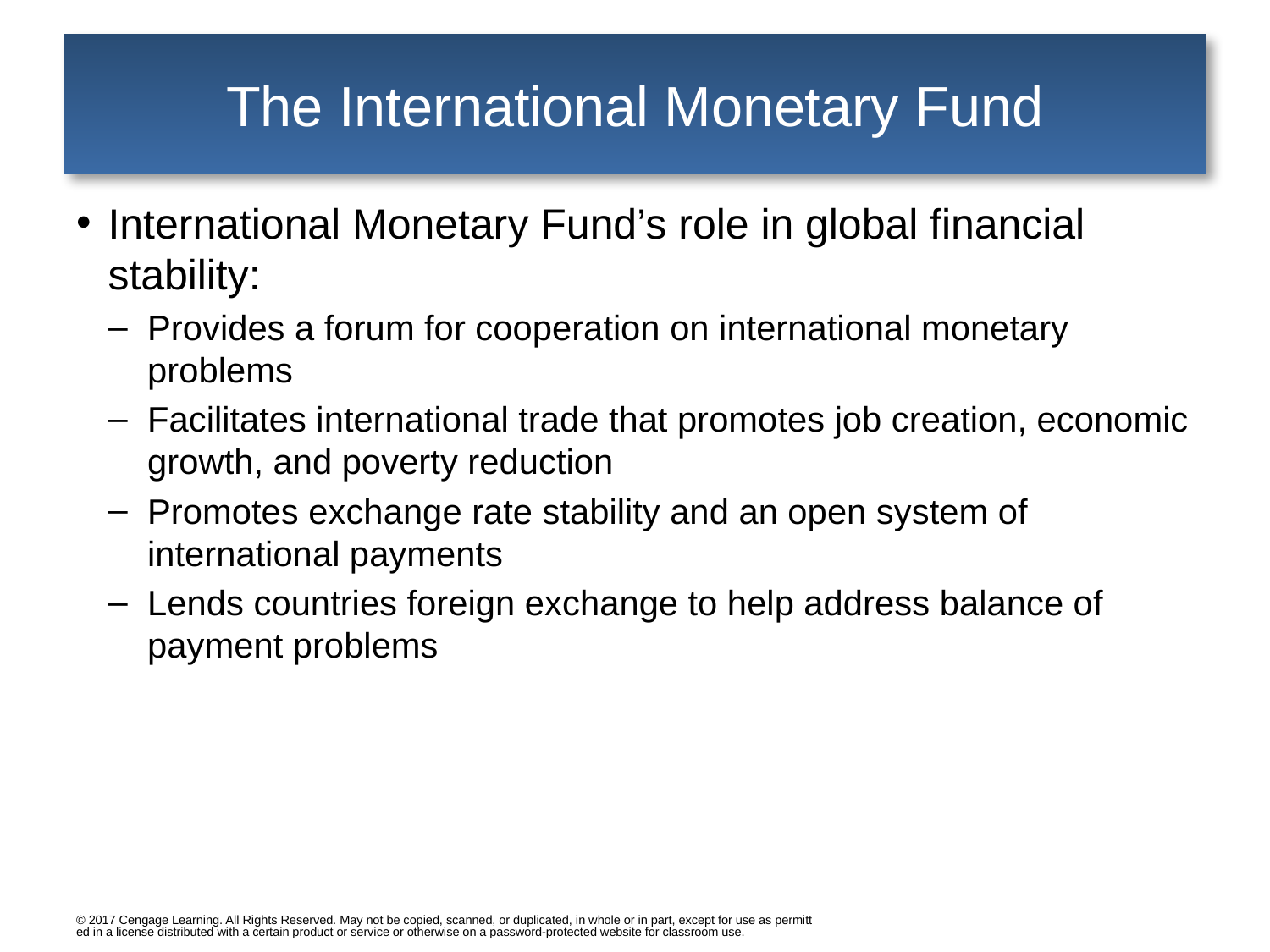

# The International Monetary Fund
International Monetary Fund’s role in global financial stability:
Provides a forum for cooperation on international monetary problems
Facilitates international trade that promotes job creation, economic growth, and poverty reduction
Promotes exchange rate stability and an open system of international payments
Lends countries foreign exchange to help address balance of payment problems
© 2017 Cengage Learning. All Rights Reserved. May not be copied, scanned, or duplicated, in whole or in part, except for use as permitted in a license distributed with a certain product or service or otherwise on a password-protected website for classroom use.